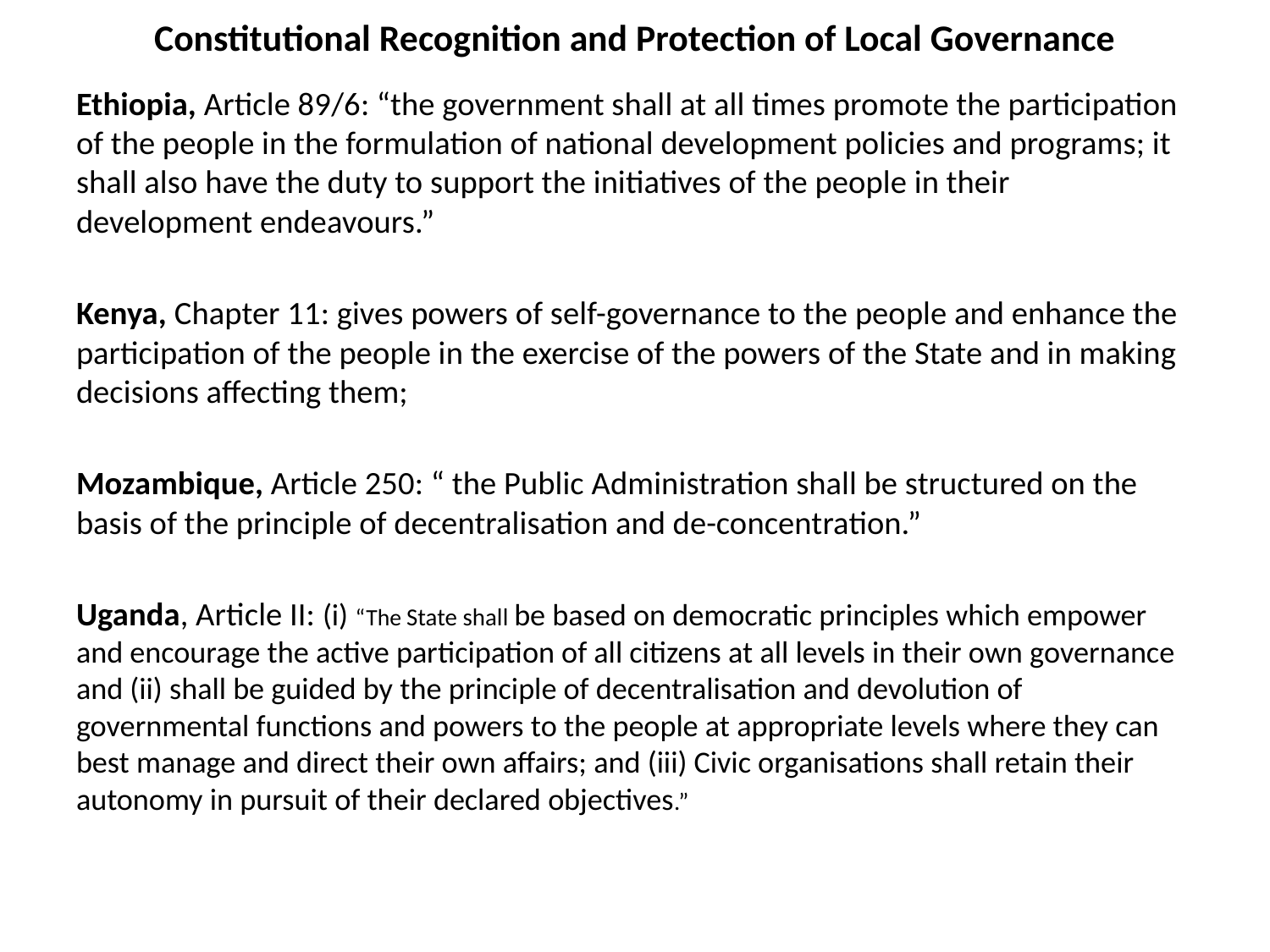

# Constitutional Recognition and Protection of Local Governance
Ethiopia, Article 89/6: “the government shall at all times promote the participation of the people in the formulation of national development policies and programs; it shall also have the duty to support the initiatives of the people in their development endeavours.”

Kenya, Chapter 11: gives powers of self-governance to the people and enhance the participation of the people in the exercise of the powers of the State and in making decisions affecting them;

Mozambique, Article 250: “ the Public Administration shall be structured on the basis of the principle of decentralisation and de-concentration.”

Uganda, Article II: (i) “The State shall be based on democratic principles which empower and encourage the active participation of all citizens at all levels in their own governance and (ii) shall be guided by the principle of decentralisation and devolution of governmental functions and powers to the people at appropriate levels where they can best manage and direct their own affairs; and (iii) Civic organisations shall retain their autonomy in pursuit of their declared objectives.”